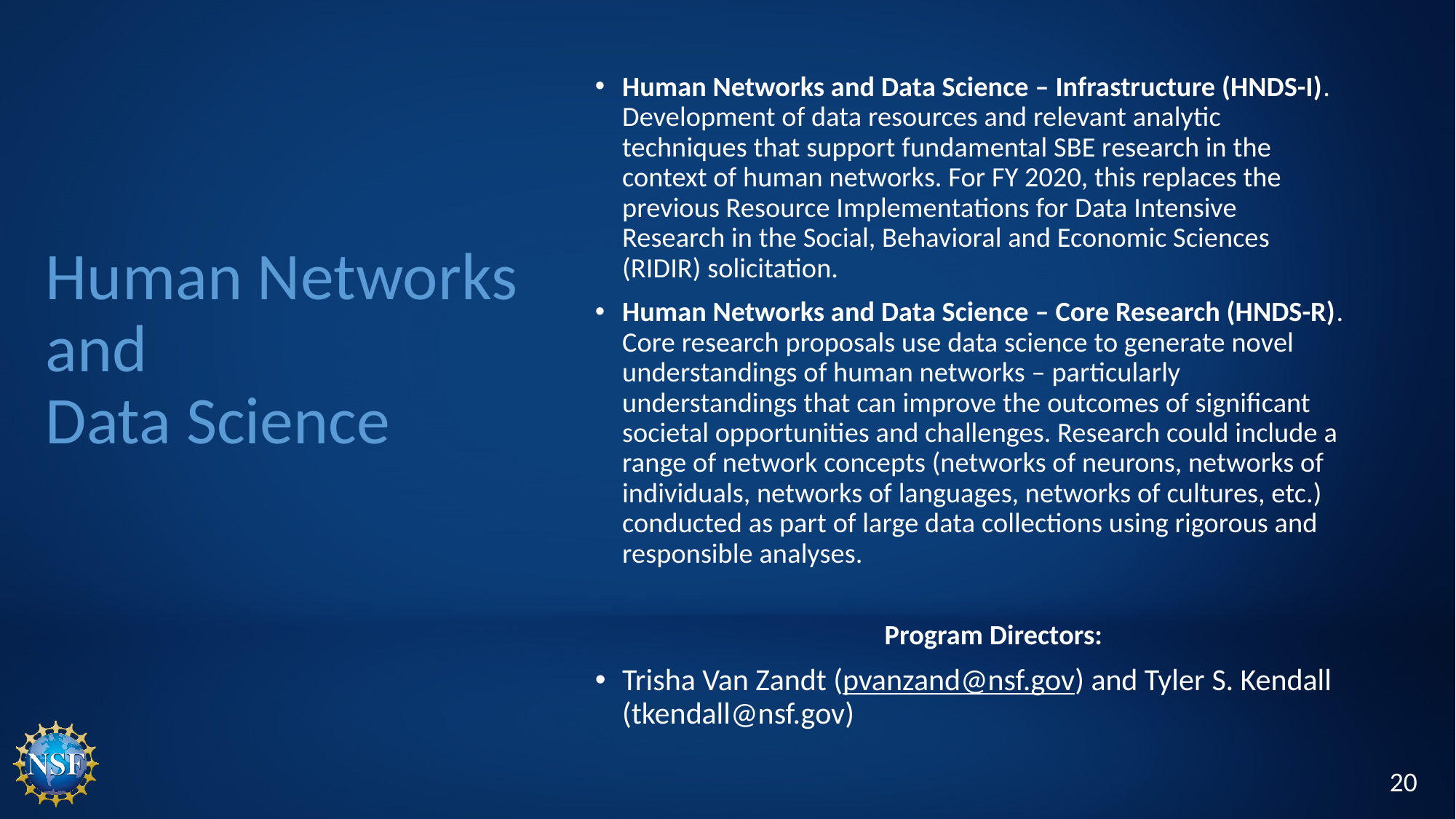

# Human Networks and Data Science
Human Networks and Data Science – Infrastructure (HNDS-I). Development of data resources and relevant analytic techniques that support fundamental SBE research in the context of human networks. For FY 2020, this replaces the previous Resource Implementations for Data Intensive Research in the Social, Behavioral and Economic Sciences (RIDIR) solicitation.
Human Networks and Data Science – Core Research (HNDS-R). Core research proposals use data science to generate novel understandings of human networks – particularly understandings that can improve the outcomes of significant societal opportunities and challenges. Research could include a range of network concepts (networks of neurons, networks of individuals, networks of languages, networks of cultures, etc.) conducted as part of large data collections using rigorous and responsible analyses.

Program Directors:
Trisha Van Zandt (pvanzand@nsf.gov) and Tyler S. Kendall (tkendall@nsf.gov)
20